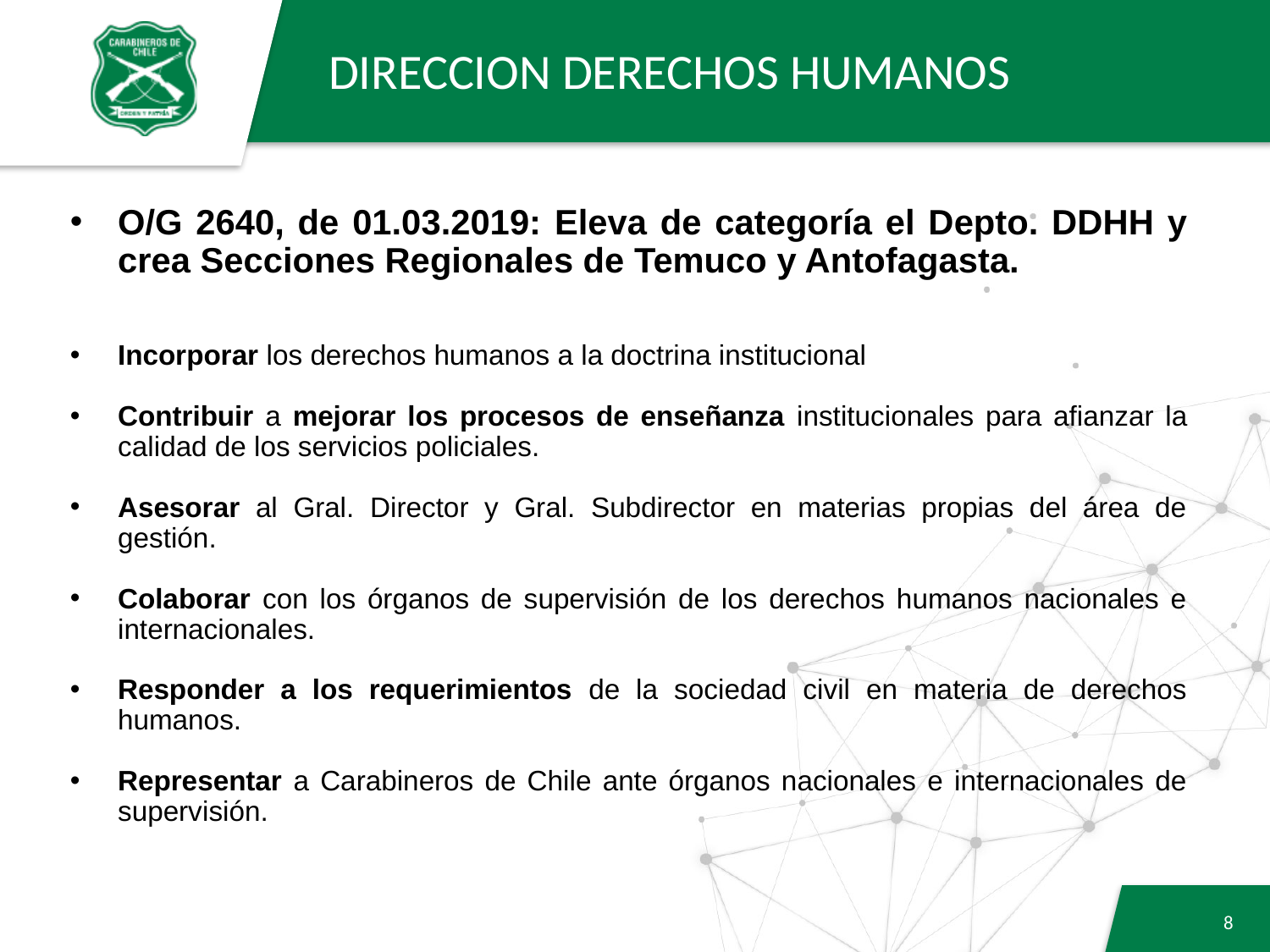

# DIRECCION DERECHOS HUMANOS
O/G 2640, de 01.03.2019: Eleva de categoría el Depto. DDHH y crea Secciones Regionales de Temuco y Antofagasta.

Incorporar los derechos humanos a la doctrina institucional

Contribuir a mejorar los procesos de enseñanza institucionales para afianzar la calidad de los servicios policiales.

Asesorar al Gral. Director y Gral. Subdirector en materias propias del área de gestión.

Colaborar con los órganos de supervisión de los derechos humanos nacionales e internacionales.

Responder a los requerimientos de la sociedad civil en materia de derechos humanos.

Representar a Carabineros de Chile ante órganos nacionales e internacionales de supervisión.

8